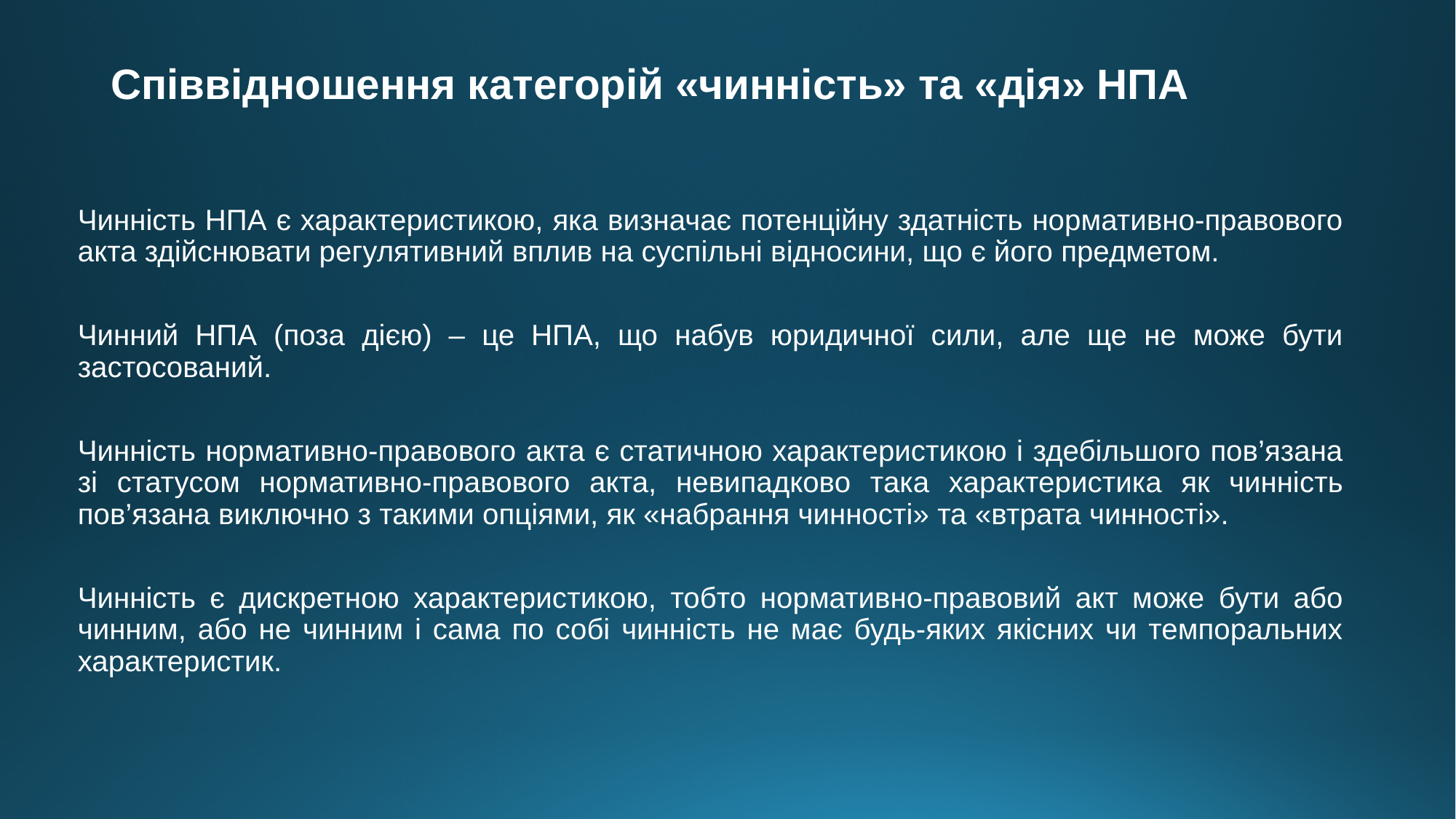

# Співвідношення категорій «чинність» та «дія» НПА

Чинність НПА є характеристикою, яка визначає потенційну здатність нормативно-правового акта здійснювати регулятивний вплив на суспільні відносини, що є його предметом.

Чинний НПА (поза дією) – це НПА, що набув юридичної сили, але ще не може бути застосований.

Чинність нормативно-правового акта є статичною характеристикою і здебільшого пов’язана зі статусом нормативно-правового акта, невипадково така характеристика як чинність пов’язана виключно з такими опціями, як «набрання чинності» та «втрата чинності».

Чинність є дискретною характеристикою, тобто нормативно-правовий акт може бути або чинним, або не чинним і сама по собі чинність не має будь-яких якісних чи темпоральних характеристик.